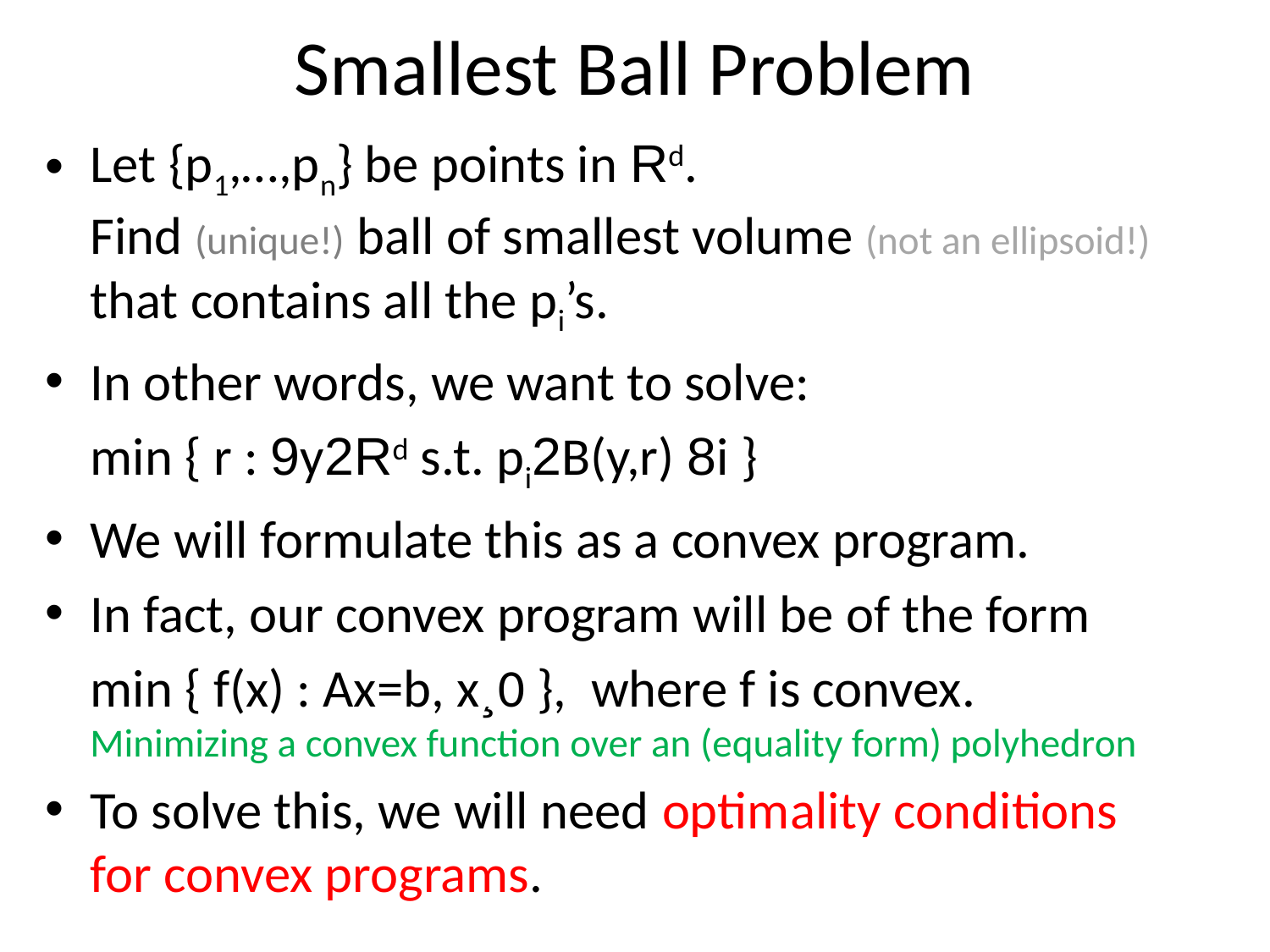

# Smallest Ball Problem
Let {p1,…,pn} be points in Rd.
Find (unique!) ball of smallest volume (not an ellipsoid!)
that contains all the pi’s.
In other words, we want to solve:
		min { r : 9y2Rd s.t. pi2B(y,r) 8i }
We will formulate this as a convex program.
In fact, our convex program will be of the form
		min { f(x) : Ax=b, x¸0 },  where f is convex.
Minimizing a convex function over an (equality form) polyhedron
To solve this, we will need optimality conditions
for convex programs.